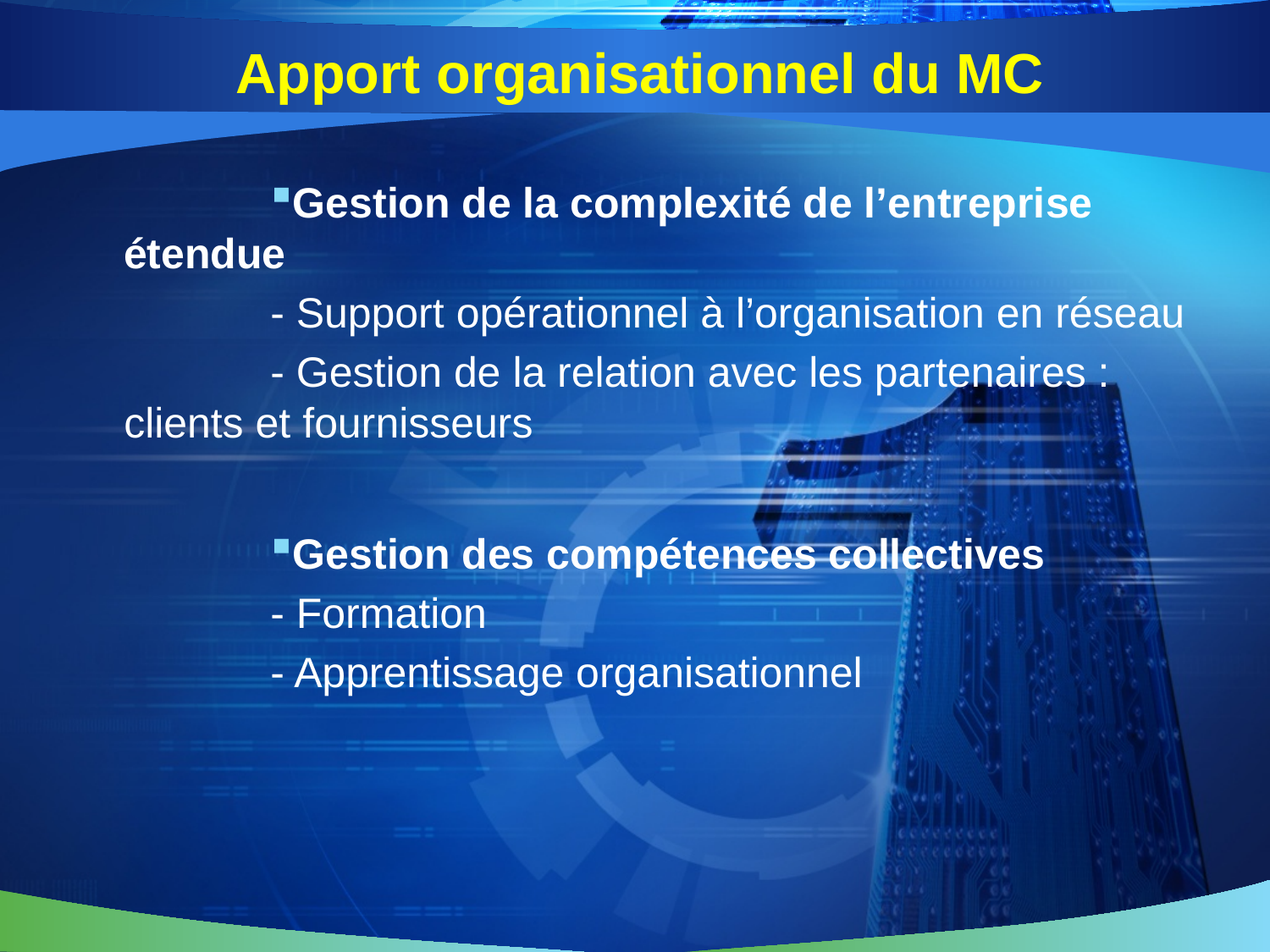

# Apport organisationnel du MC
Gestion de la complexité de l’entreprise étendue
- Support opérationnel à l’organisation en réseau
- Gestion de la relation avec les partenaires : clients et fournisseurs

Gestion des compétences collectives
- Formation
- Apprentissage organisationnel